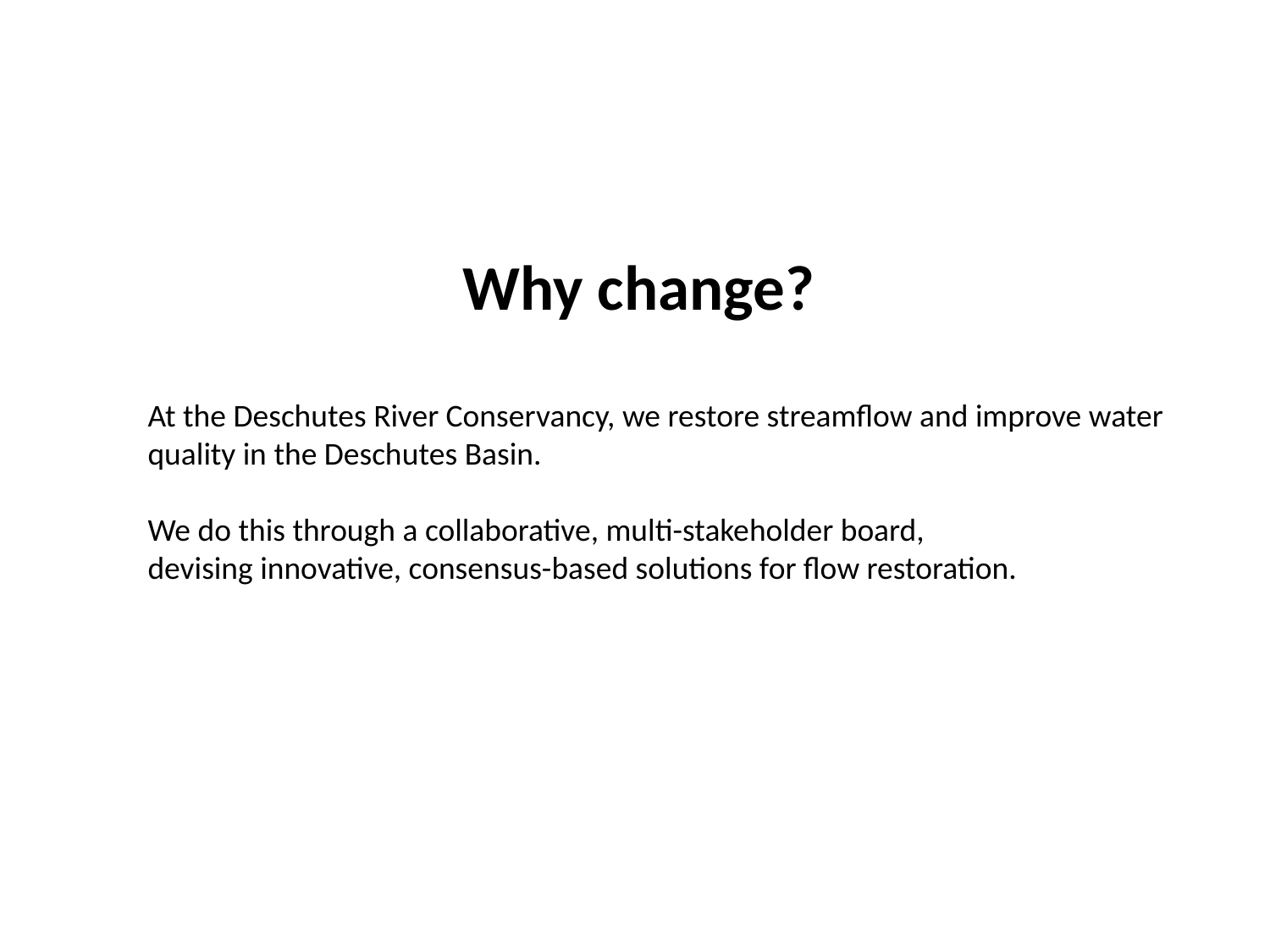

Why change?
At the Deschutes River Conservancy, we restore streamflow and improve water quality in the Deschutes Basin.

We do this through a collaborative, multi-stakeholder board,
devising innovative, consensus-based solutions for flow restoration.